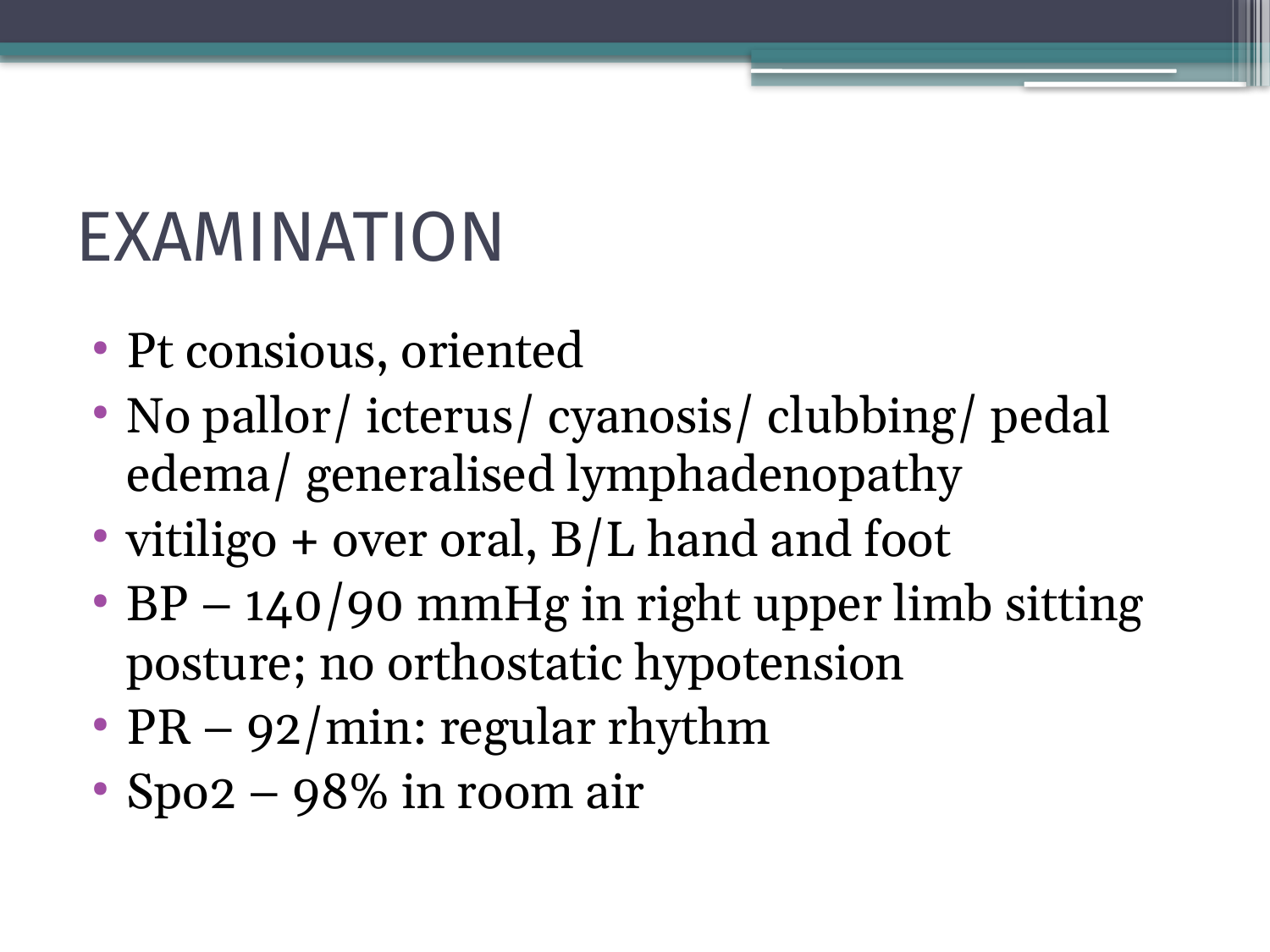

# EXAMINATION
Pt consious, oriented
No pallor/ icterus/ cyanosis/ clubbing/ pedal edema/ generalised lymphadenopathy
vitiligo + over oral, B/L hand and foot
BP – 140/90 mmHg in right upper limb sitting posture; no orthostatic hypotension
PR – 92/min: regular rhythm
Spo2 – 98% in room air